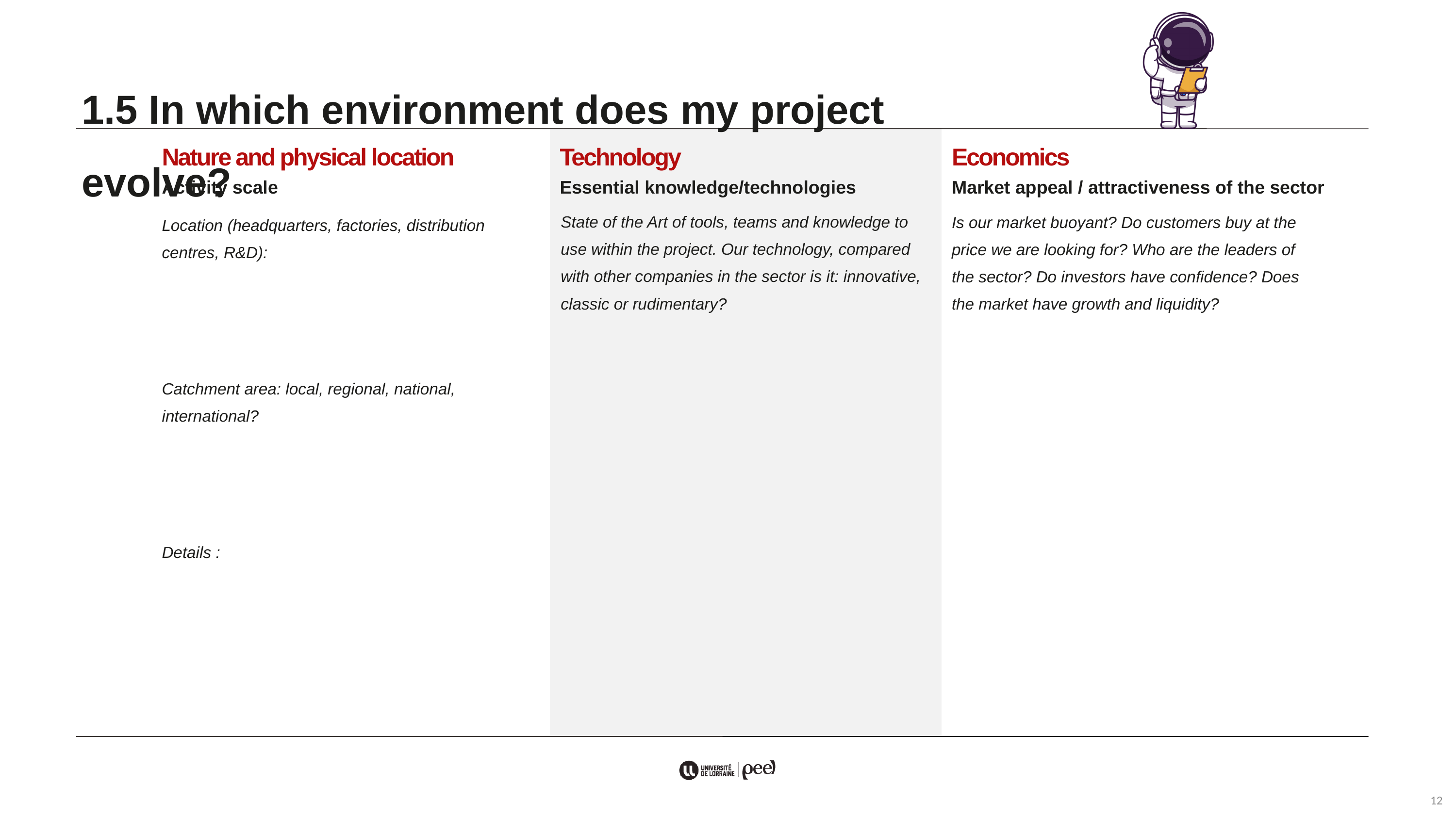

1.5 In which environment does my project evolve?

Technology
Essential knowledge/technologies
Economics
Market appeal / attractiveness of the sector
Nature and physical location
Activity scale
State of the Art of tools, teams and knowledge to use within the project. Our technology, compared with other companies in the sector is it: innovative, classic or rudimentary?
Is our market buoyant? Do customers buy at the price we are looking for? Who are the leaders of the sector? Do investors have confidence? Does the market have growth and liquidity?
Location (headquarters, factories, distribution centres, R&D):

Catchment area: local, regional, national, international?

Details :

12